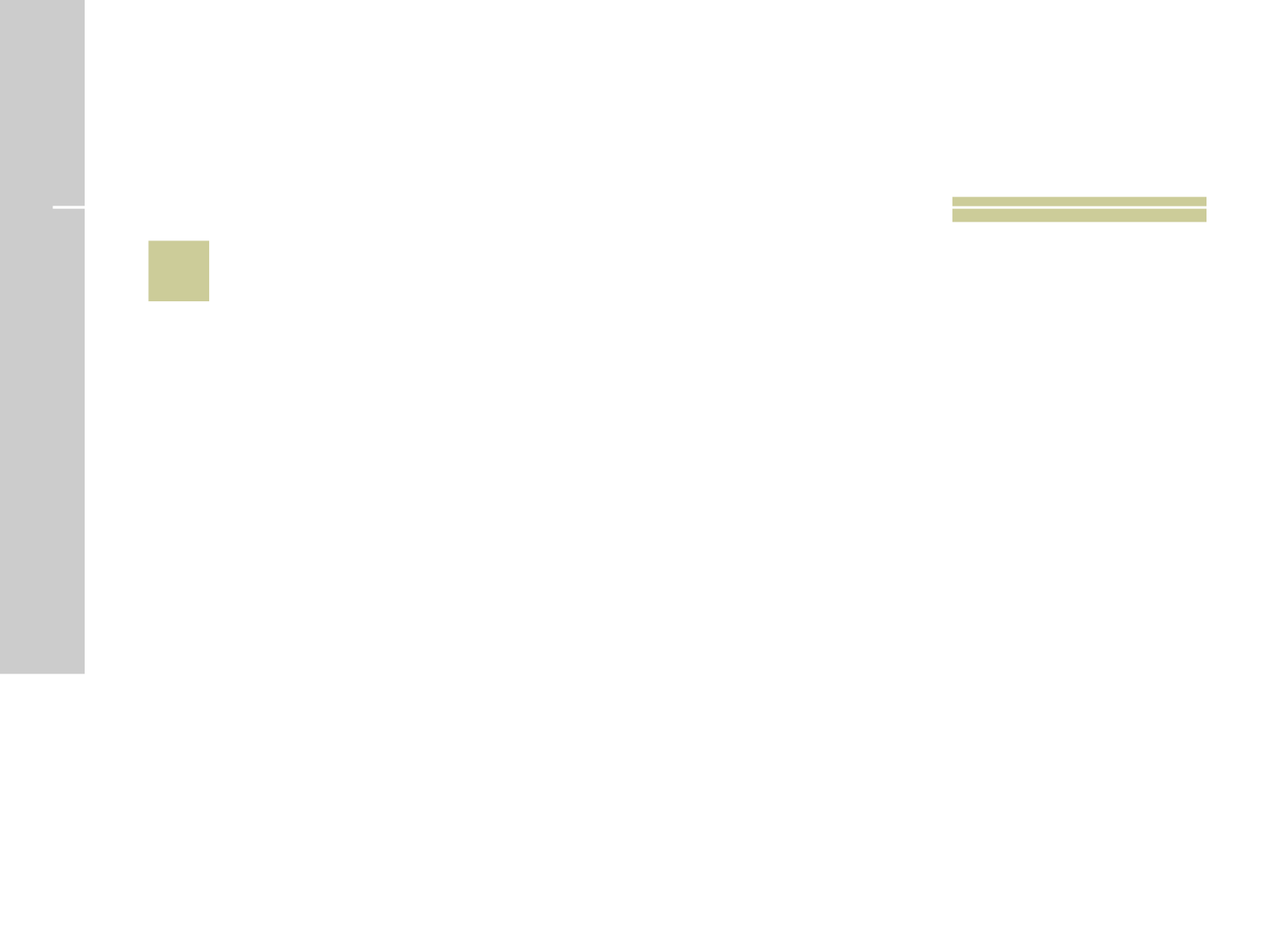

# 25
 A MULA é resultado do cruzamento entre que animais?